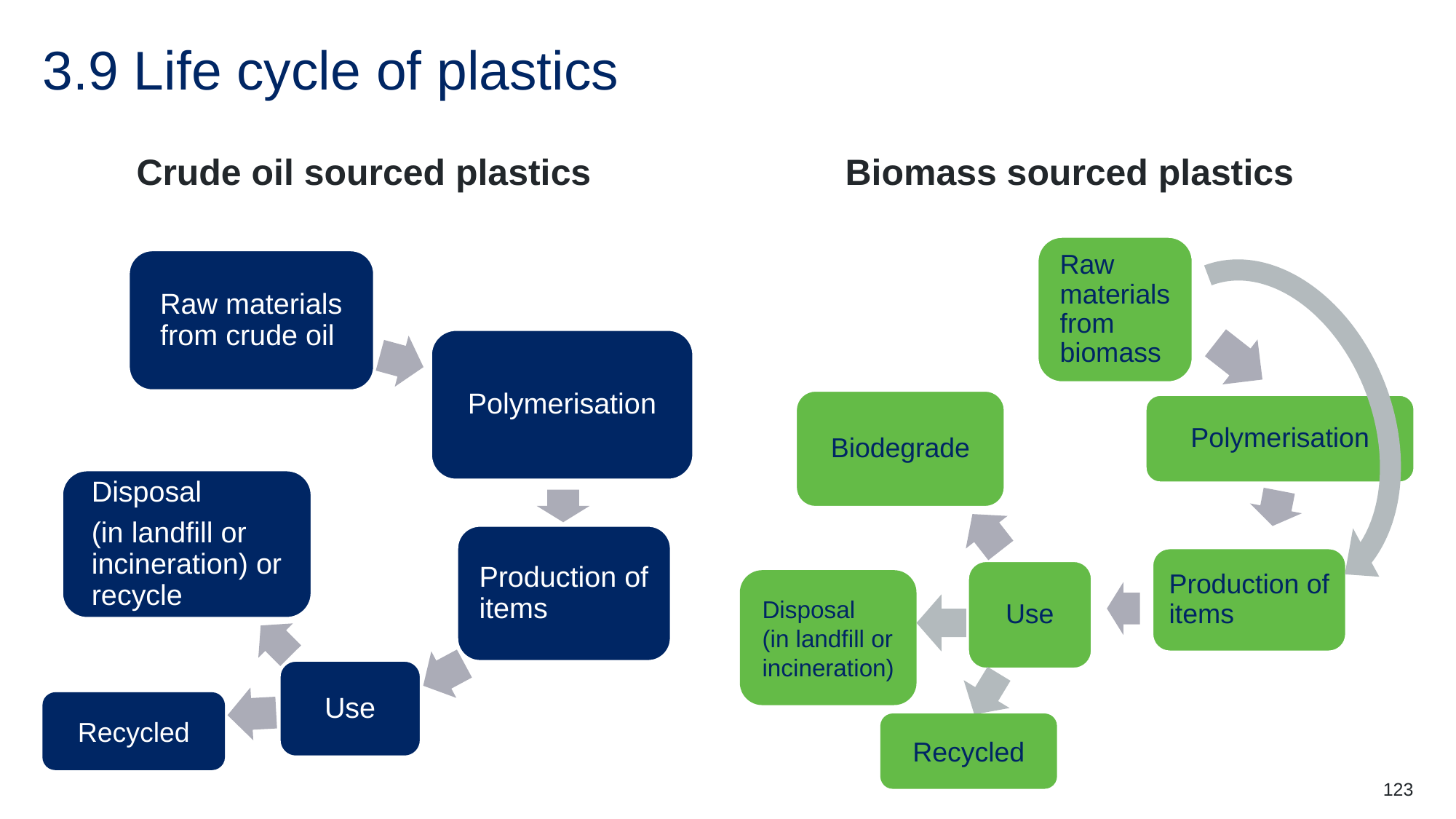

# 3.9 Life cycle of plastics
Crude oil sourced plastics
Biomass sourced plastics
Raw materials from biomass

Biodegrade
Polymerisation

Production of items
Use
Disposal
(in landfill or incineration)

Recycled

Raw materials from crude oil
Polymerisation

Disposal
(in landfill or incineration) or recycle

Production of items

Use

Recycled

123